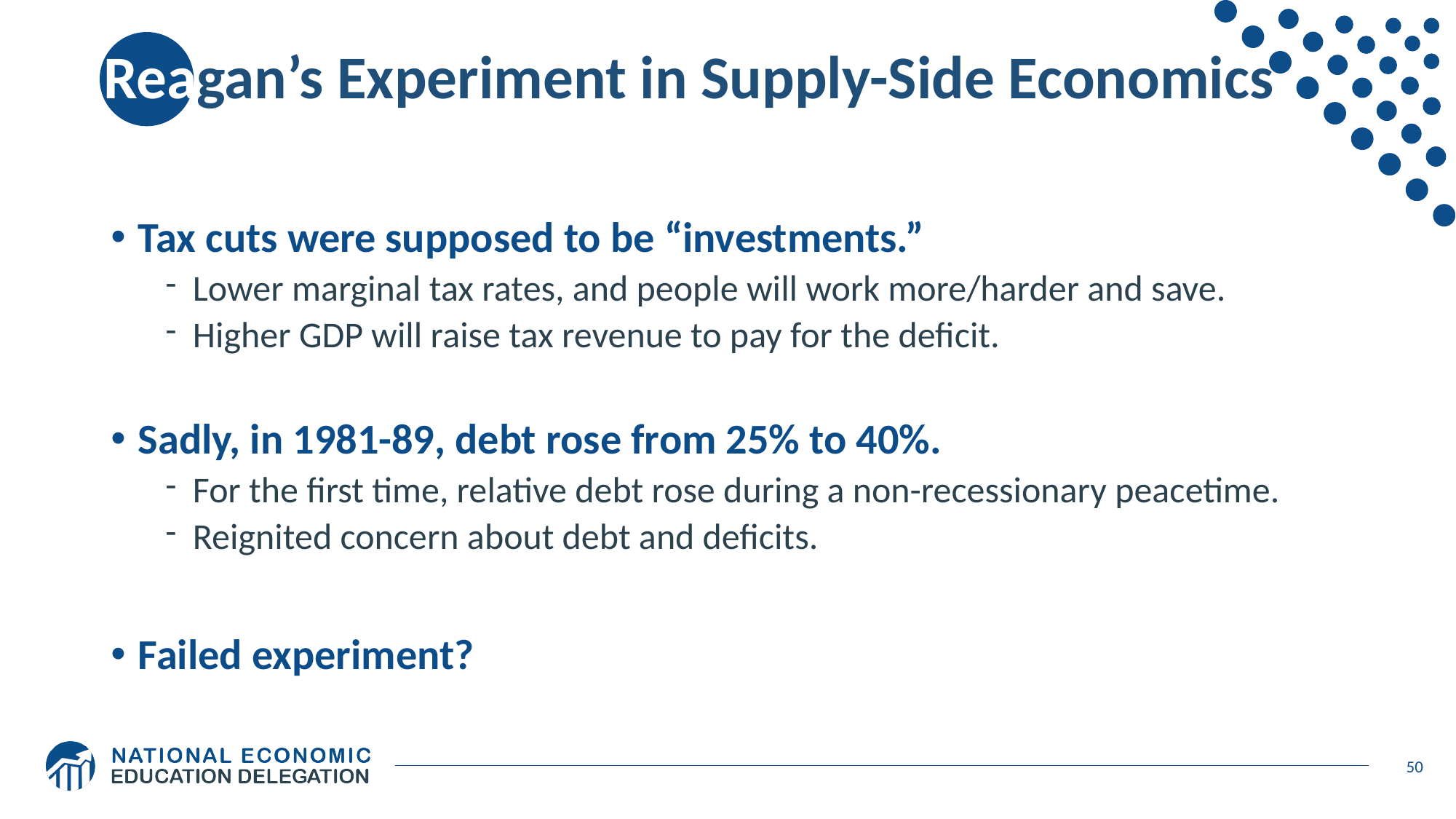

# Reagan’s Experiment in Supply-Side Economics
Tax cuts were supposed to be “investments.”
Lower marginal tax rates, and people will work more/harder and save.
Higher GDP will raise tax revenue to pay for the deficit.

Sadly, in 1981-89, debt rose from 25% to 40%.
For the first time, relative debt rose during a non-recessionary peacetime.
Reignited concern about debt and deficits.

Failed experiment?
50